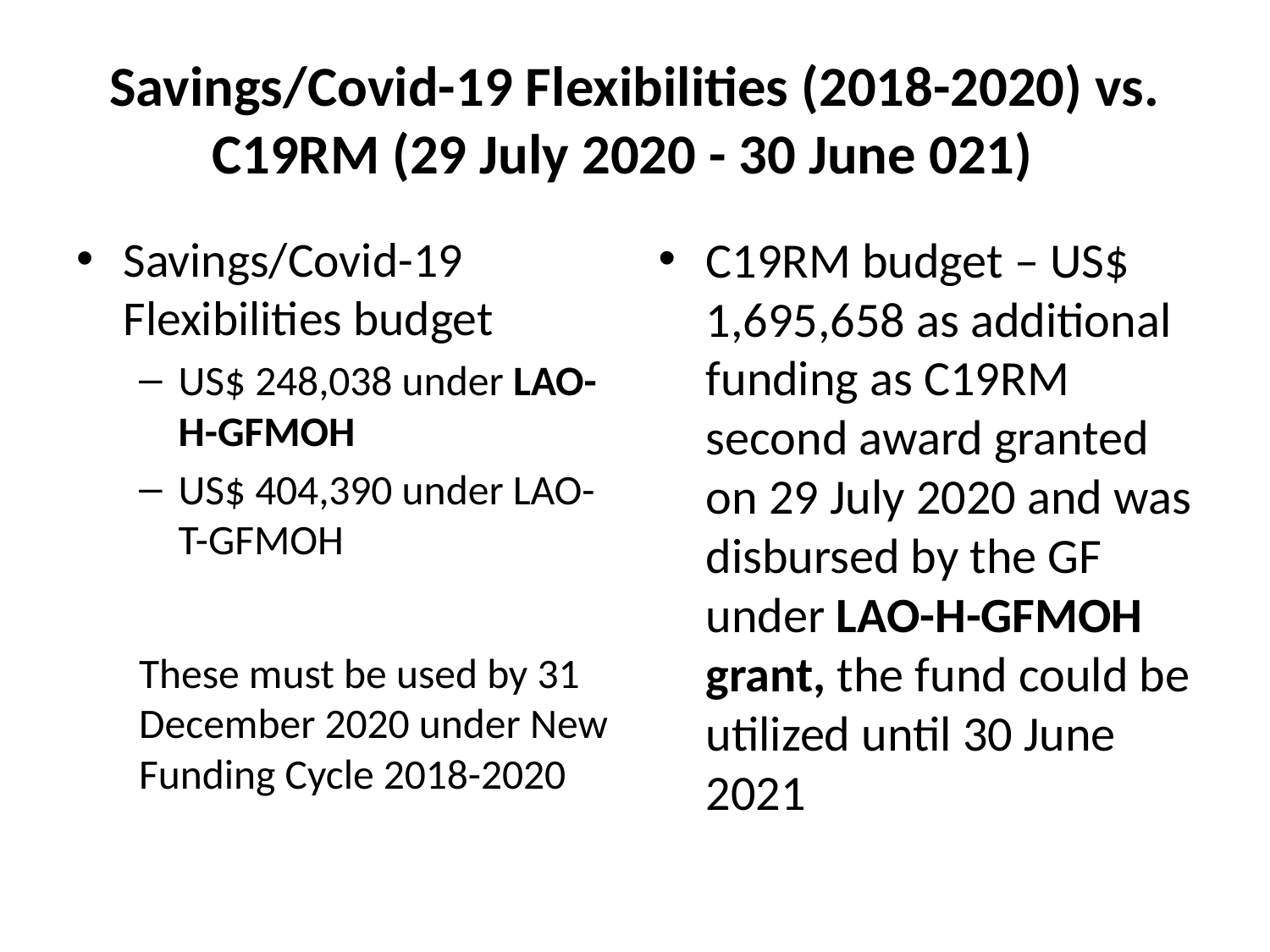

# Savings/Covid-19 Flexibilities (2018-2020) vs. C19RM (29 July 2020 - 30 June 021)
Savings/Covid-19 Flexibilities budget
US$ 248,038 under LAO-H-GFMOH
US$ 404,390 under LAO-T-GFMOH

These must be used by 31 December 2020 under New Funding Cycle 2018-2020
C19RM budget – US$ 1,695,658 as additional funding as C19RM second award granted on 29 July 2020 and was disbursed by the GF under LAO-H-GFMOH grant, the fund could be utilized until 30 June 2021